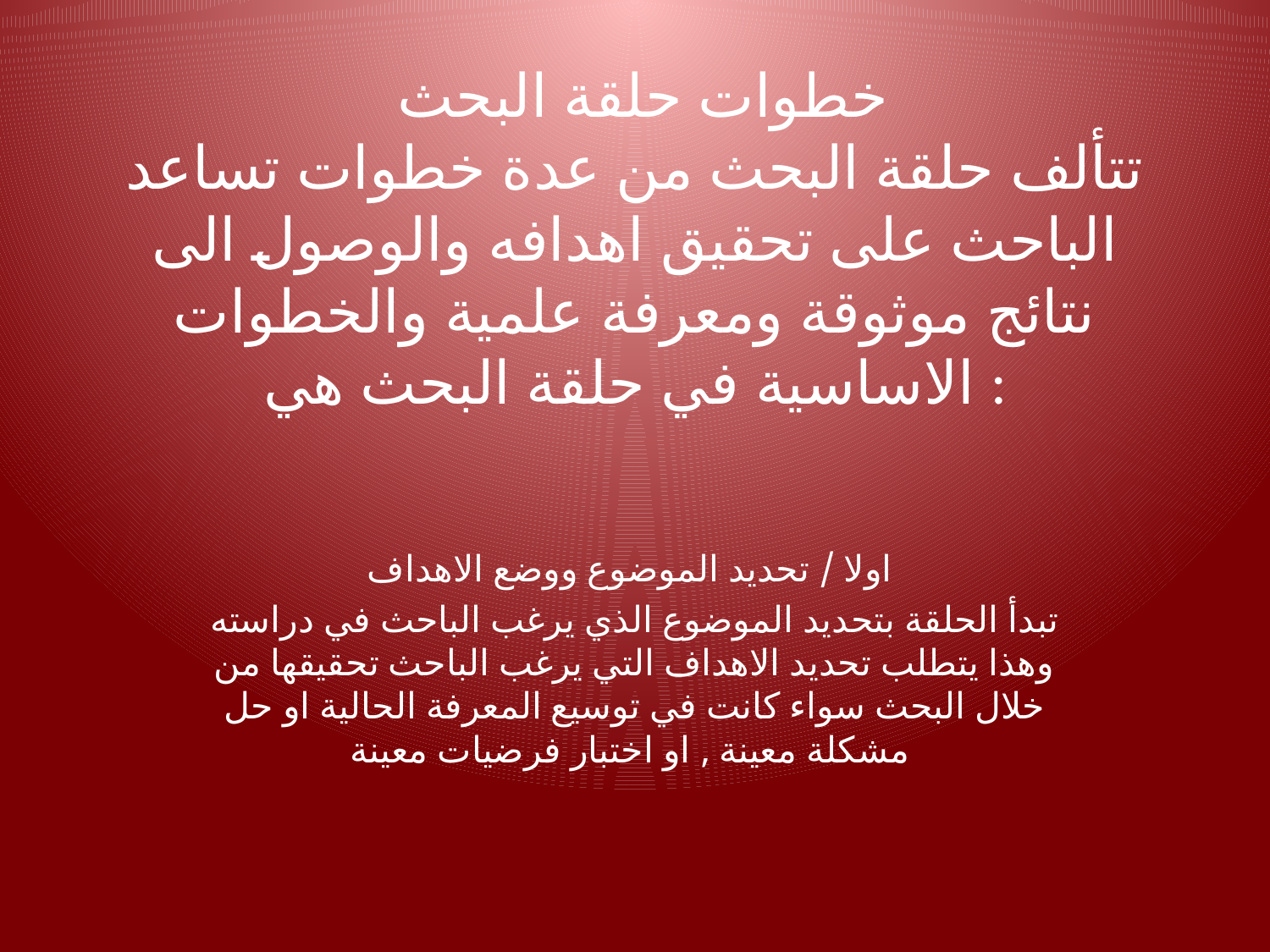

# خطوات حلقة البحث تتألف حلقة البحث من عدة خطوات تساعد الباحث على تحقيق اهدافه والوصول الى نتائج موثوقة ومعرفة علمية والخطوات الاساسية في حلقة البحث هي :
اولا / تحديد الموضوع ووضع الاهداف
تبدأ الحلقة بتحديد الموضوع الذي يرغب الباحث في دراسته وهذا يتطلب تحديد الاهداف التي يرغب الباحث تحقيقها من خلال البحث سواء كانت في توسيع المعرفة الحالية او حل مشكلة معينة , او اختبار فرضيات معينة